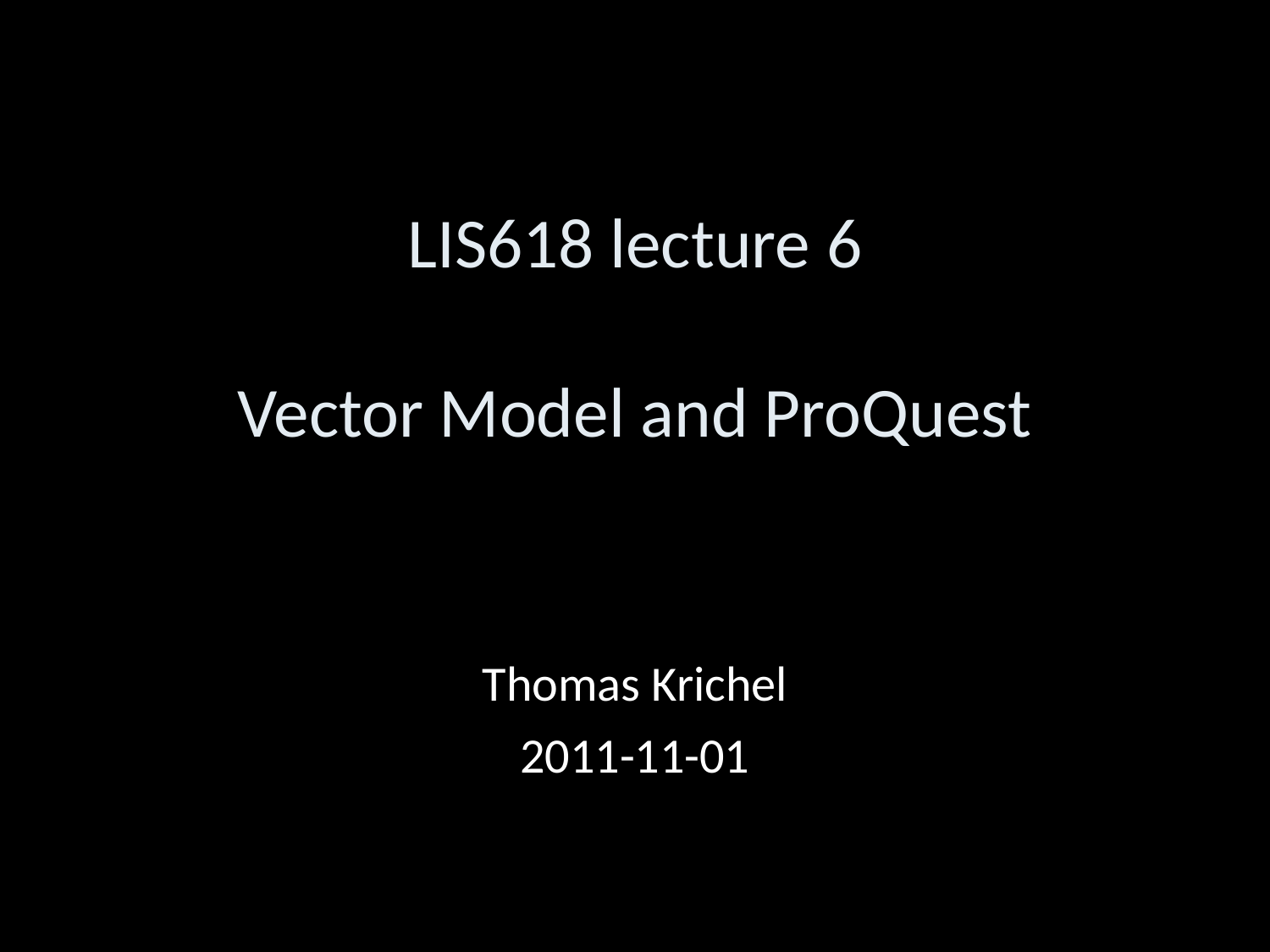

LIS618 lecture 6
Vector Model and ProQuest
Thomas Krichel
2011-11-01